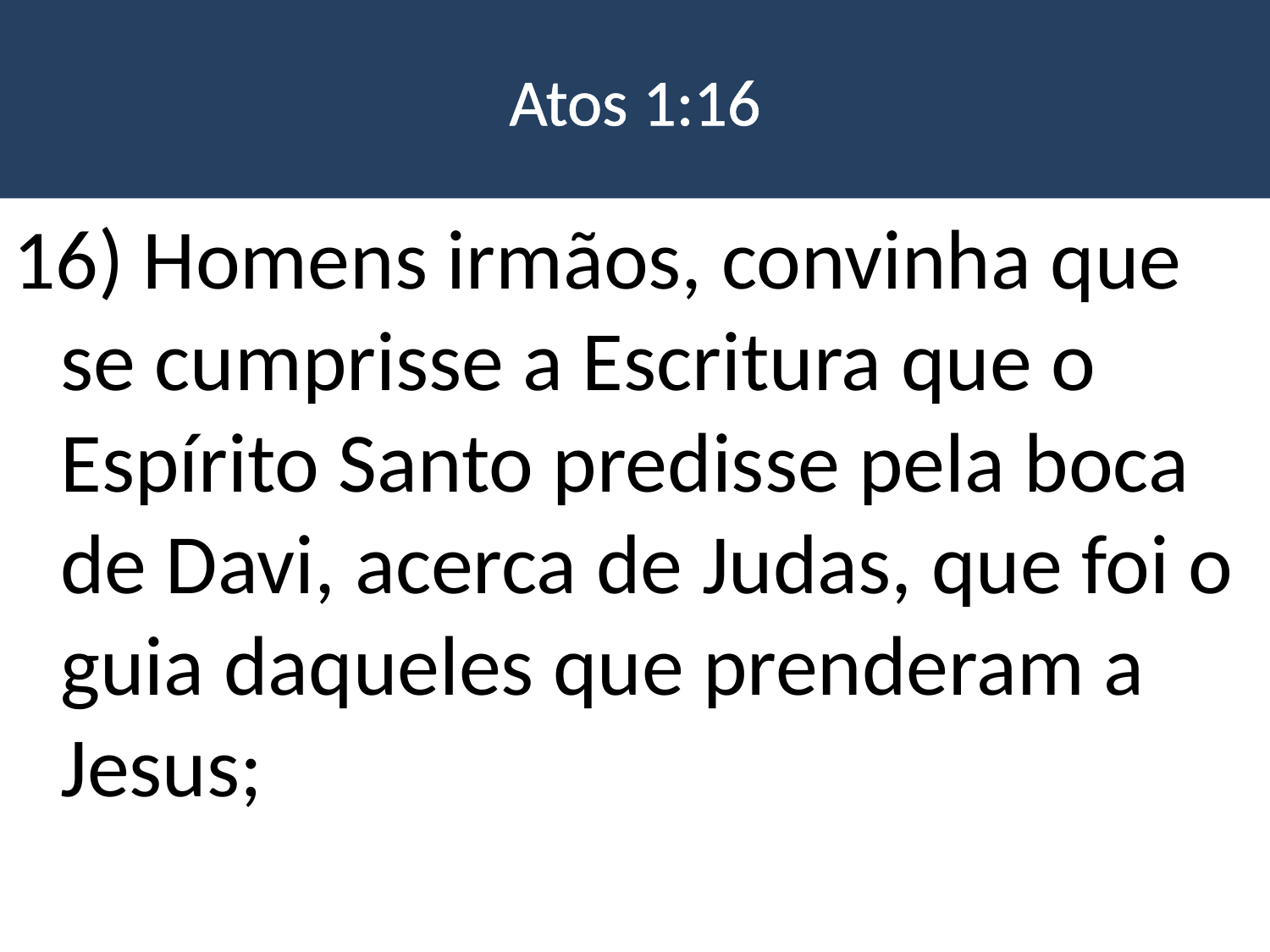

# Atos 1:16
16) Homens irmãos, convinha que se cumprisse a Escritura que o Espírito Santo predisse pela boca de Davi, acerca de Judas, que foi o guia daqueles que prenderam a Jesus;